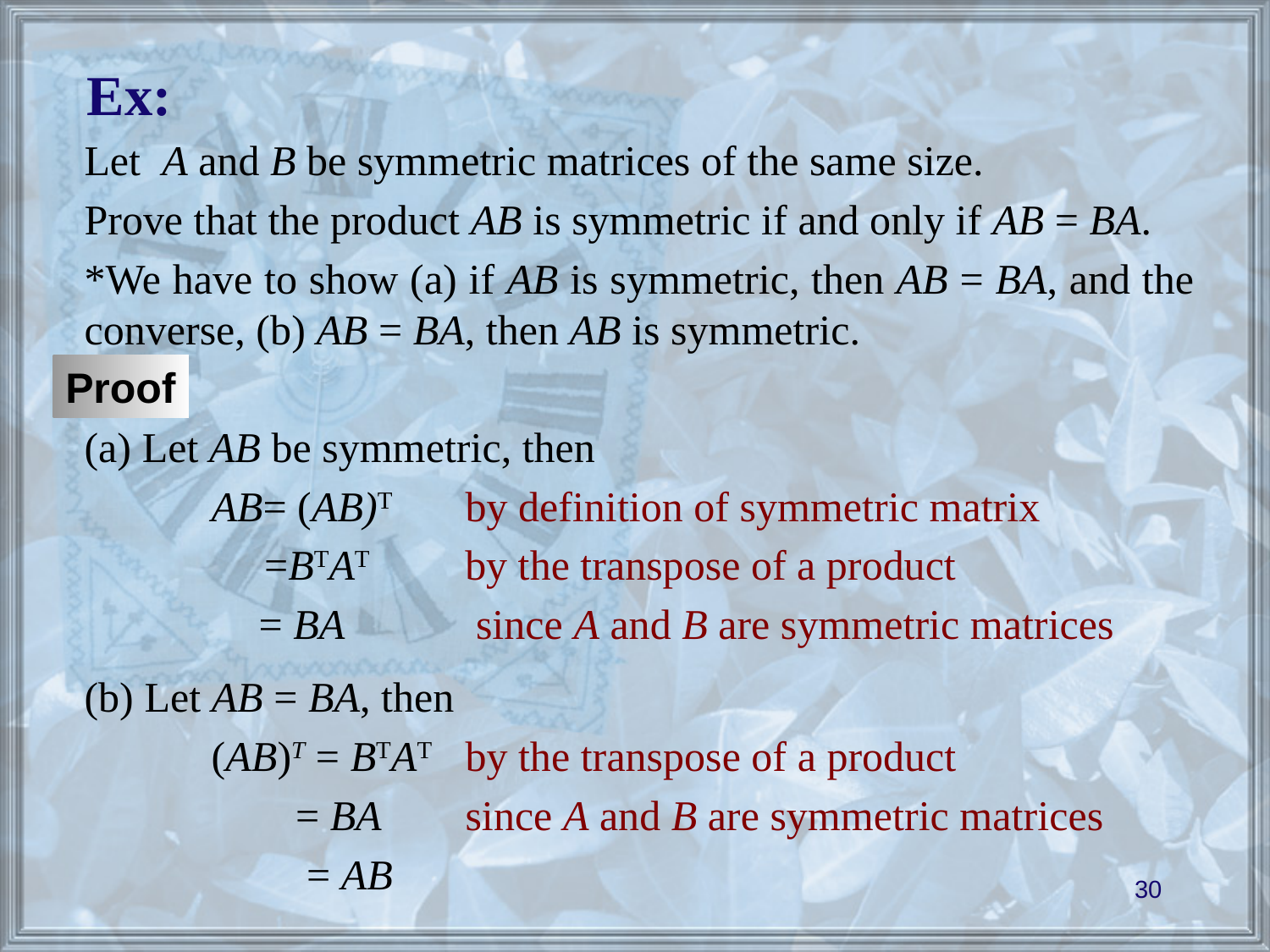

# Ex:
Let  A and B be symmetric matrices of the same size.
Prove that the product AB is symmetric if and only if AB = BA.
*We have to show (a) if AB is symmetric, then AB = BA, and the converse, (b) AB = BA, then AB is symmetric.
Proof
(a) Let AB be symmetric, then
	AB= (AB)T 	by definition of symmetric matrix
	     =BTAT         by the transpose of a product
	       = BA	 since A and B are symmetric matrices
(b) Let AB = BA, then
	(AB)T = BTAT 	by the transpose of a product
	             = BA 	since A and B are symmetric matrices
                     = AB
30